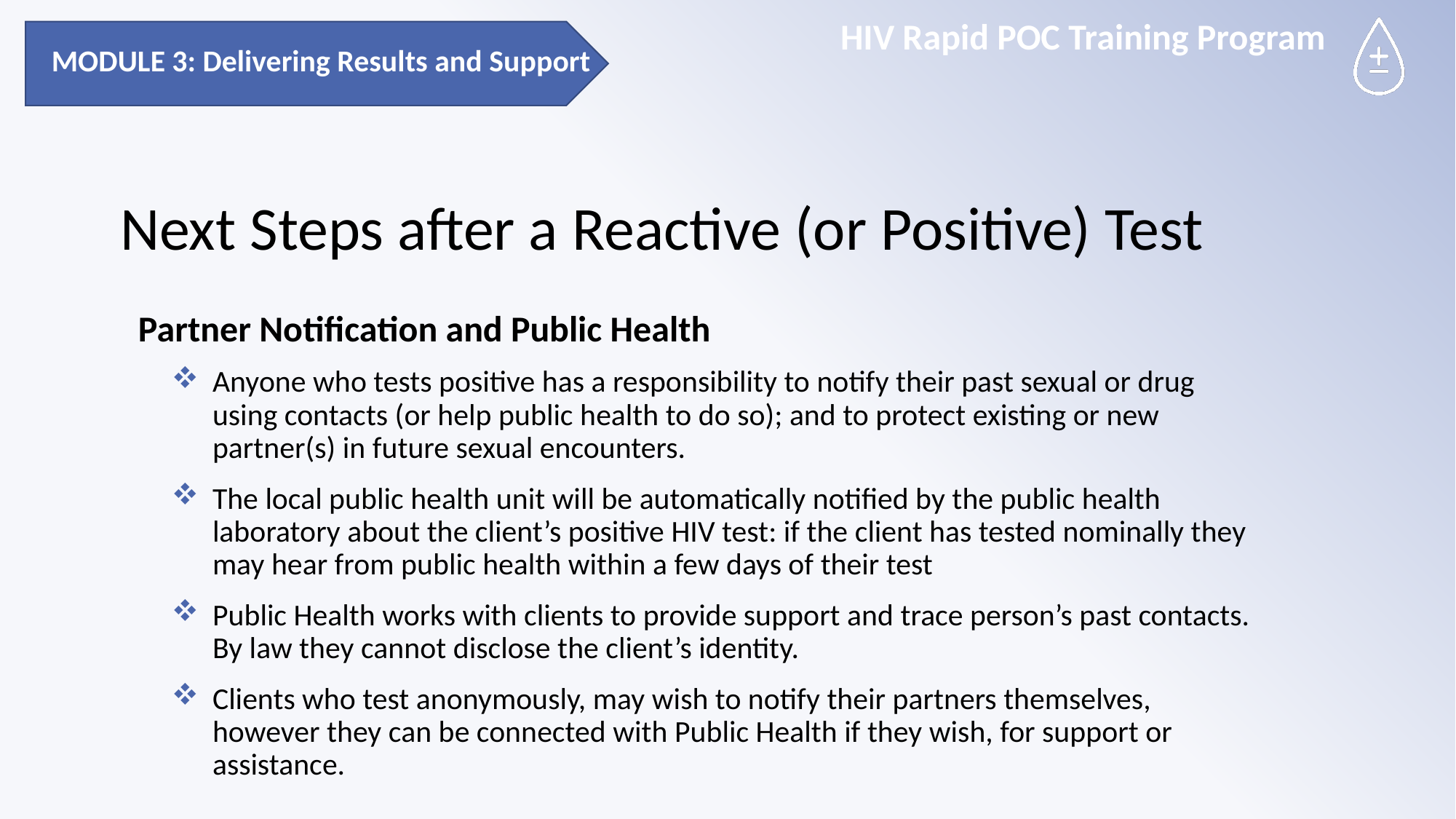

MODULE 3: Delivering Results and Support
# Next Steps after a Reactive (or Positive) Test
Partner Notification and Public Health
Anyone who tests positive has a responsibility to notify their past sexual or drug using contacts (or help public health to do so); and to protect existing or new partner(s) in future sexual encounters.
The local public health unit will be automatically notified by the public health laboratory about the client’s positive HIV test: if the client has tested nominally they may hear from public health within a few days of their test
Public Health works with clients to provide support and trace person’s past contacts. By law they cannot disclose the client’s identity.
Clients who test anonymously, may wish to notify their partners themselves, however they can be connected with Public Health if they wish, for support or assistance.